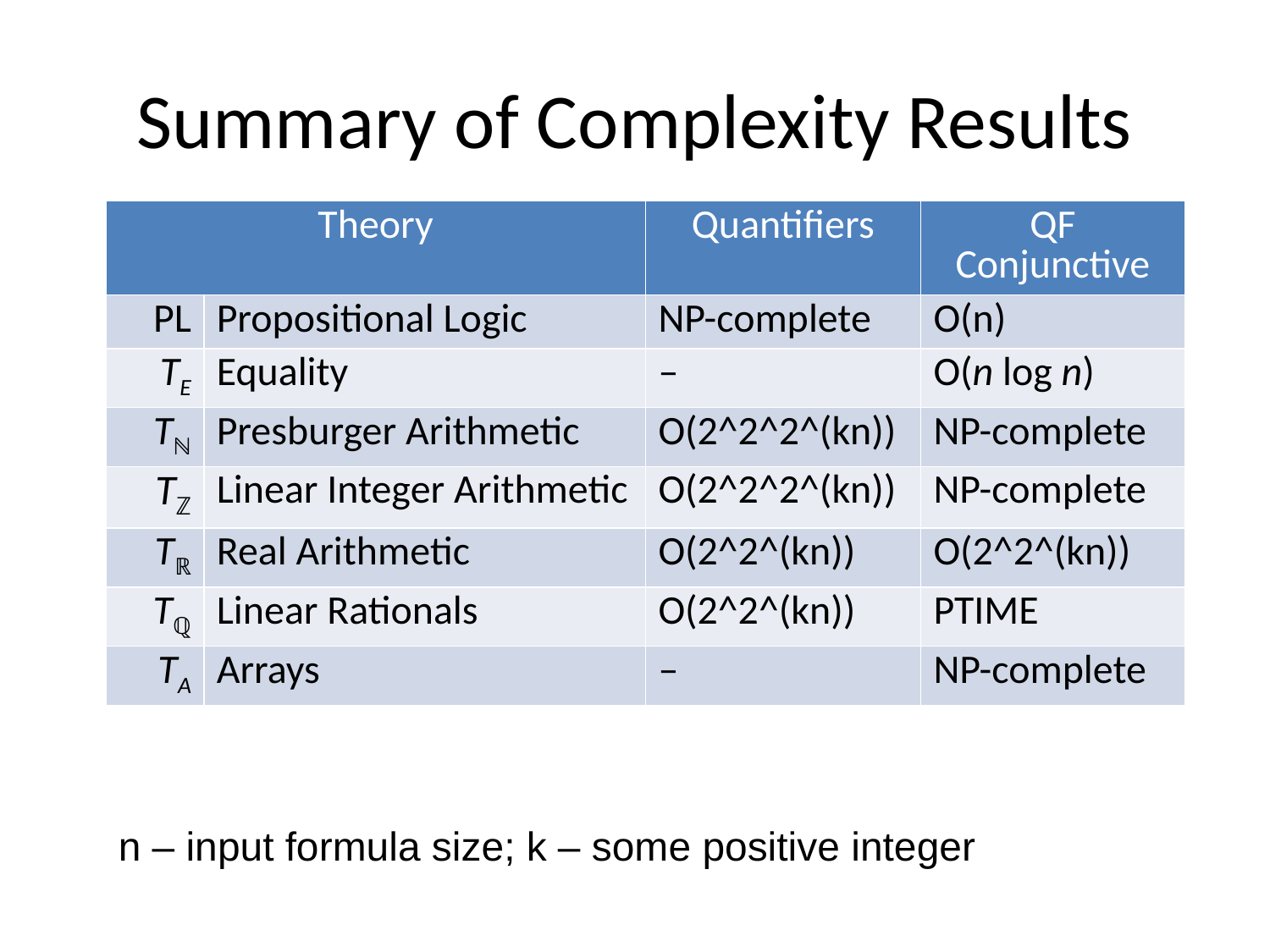

# Summary of Complexity Results
| Theory |  | Quantifiers | QF Conjunctive |
| --- | --- | --- | --- |
| PL | Propositional Logic | NP-complete | O(n) |
| TE | Equality | – | O(n log n) |
| Tℕ | Presburger Arithmetic | O(2^2^2^(kn)) | NP-complete |
| Tℤ | Linear Integer Arithmetic | O(2^2^2^(kn)) | NP-complete |
| Tℝ | Real Arithmetic | O(2^2^(kn)) | O(2^2^(kn)) |
| Tℚ | Linear Rationals | O(2^2^(kn)) | PTIME |
| TA | Arrays | – | NP-complete |
n – input formula size; k – some positive integer